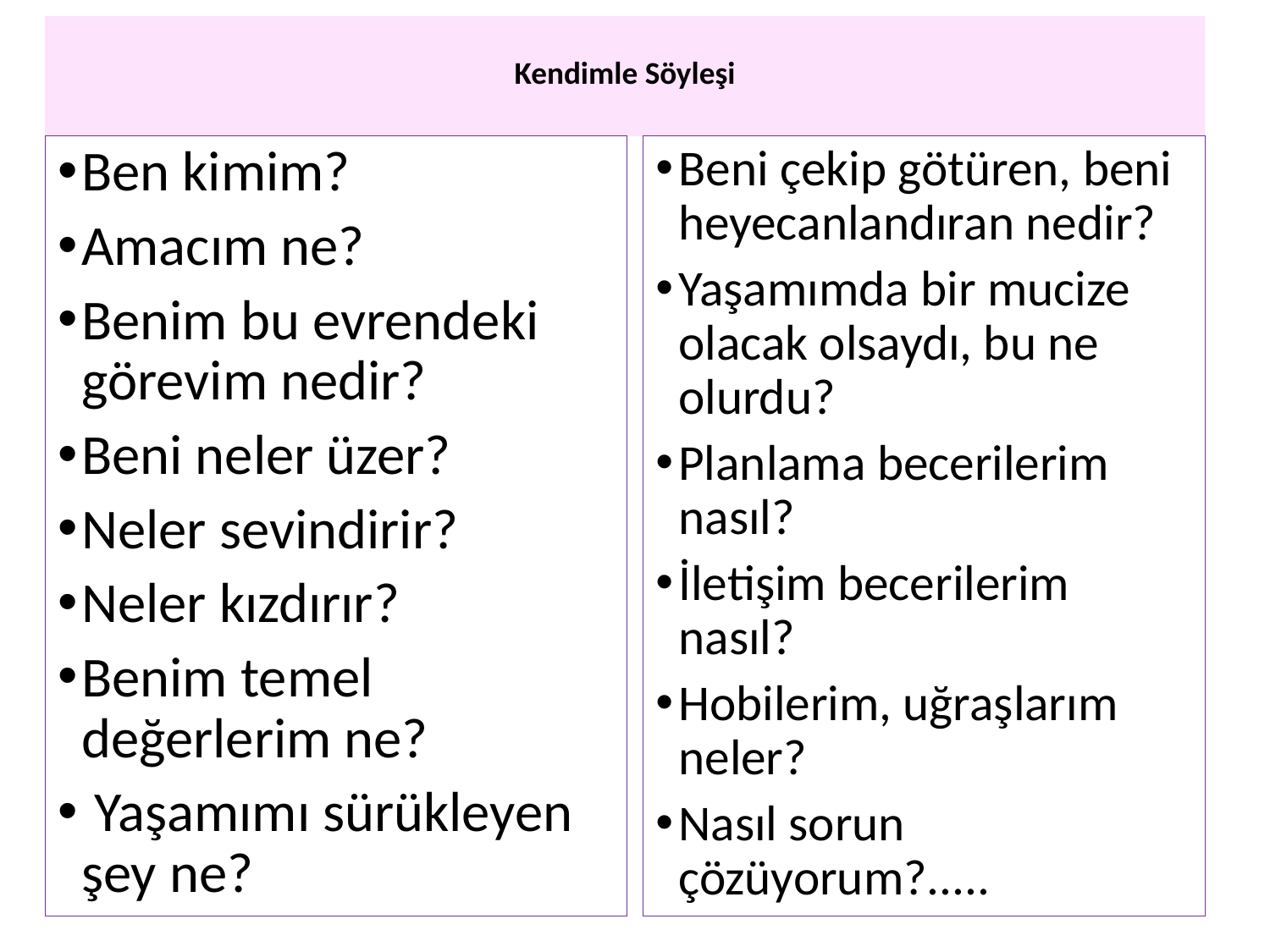

# Kendimle Söyleşi
Ben kimim?
Amacım ne?
Benim bu evrendeki görevim nedir?
Beni neler üzer?
Neler sevindirir?
Neler kızdırır?
Benim temel değerlerim ne?
 Yaşamımı sürükleyen şey ne?
Beni çekip götüren, beni heyecanlandıran nedir?
Yaşamımda bir mucize olacak olsaydı, bu ne olurdu?
Planlama becerilerim nasıl?
İletişim becerilerim nasıl?
Hobilerim, uğraşlarım neler?
Nasıl sorun çözüyorum?.....